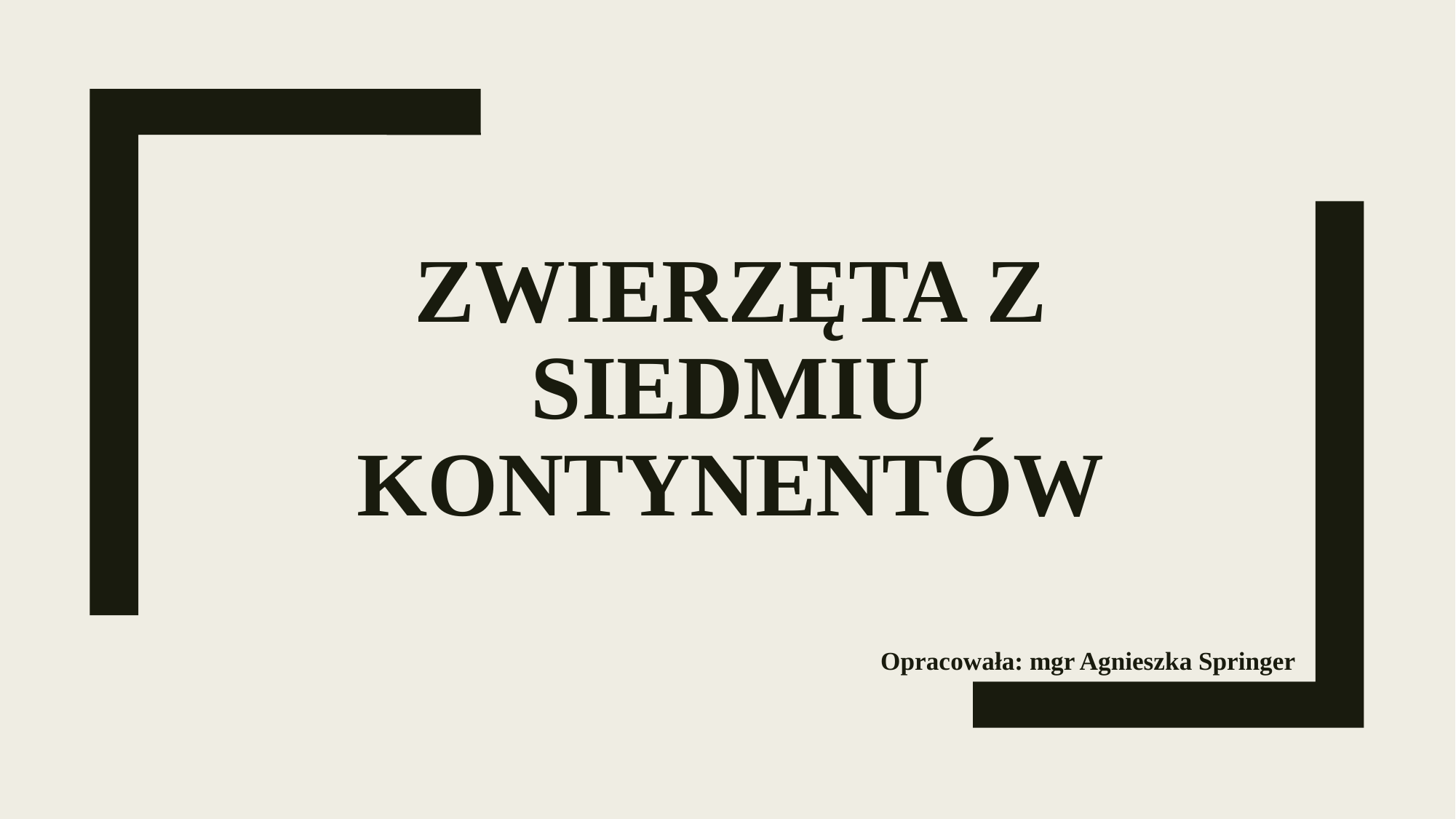

# Zwierzęta z siedmiu kontynentów
Opracowała: mgr Agnieszka Springer